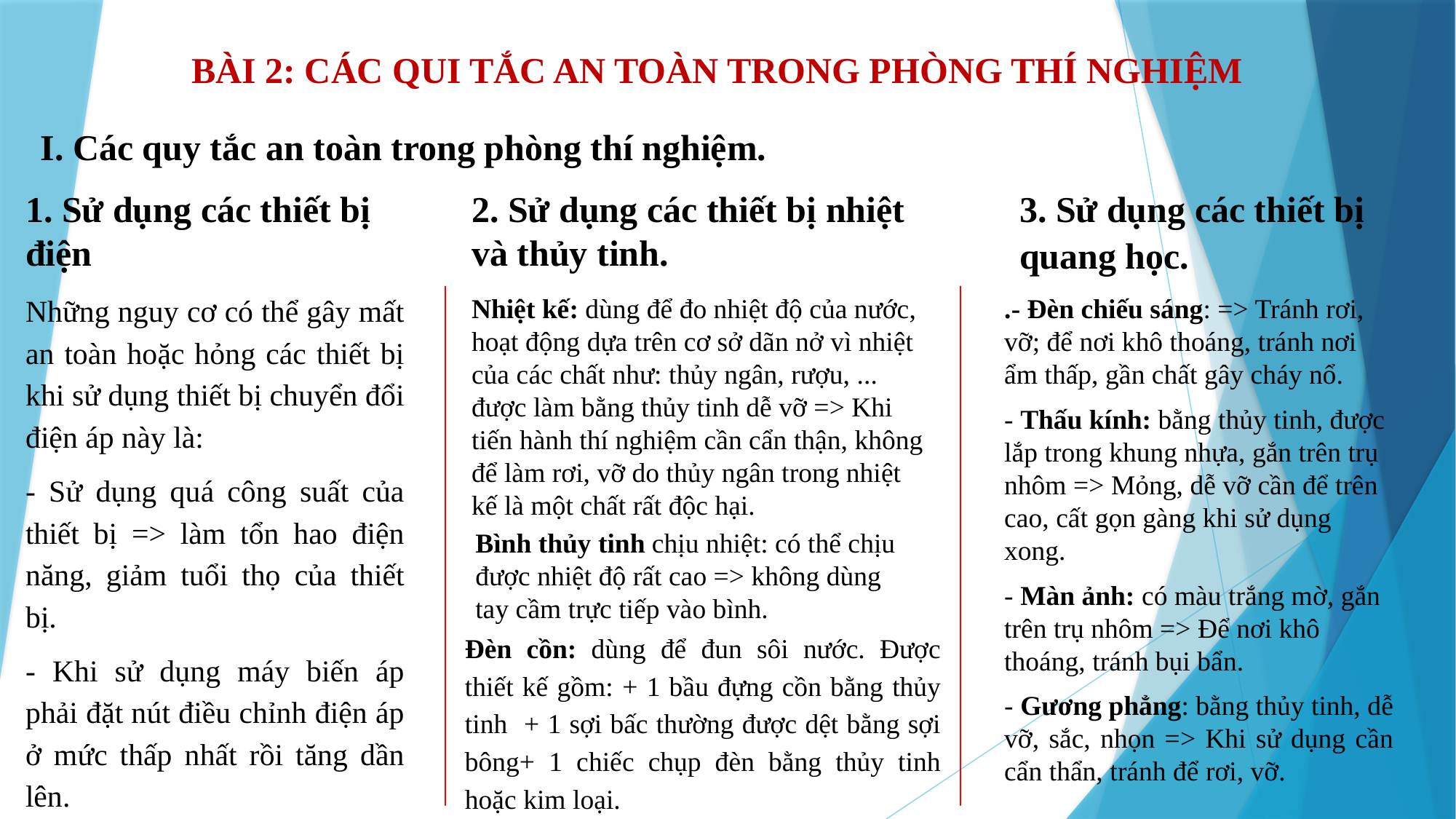

# BÀI 2: CÁC QUI TẮC AN TOÀN TRONG PHÒNG THÍ NGHIỆM
I. Các quy tắc an toàn trong phòng thí nghiệm.

3. Sử dụng các thiết bị quang học.
1. Sử dụng các thiết bị điện
2. Sử dụng các thiết bị nhiệt và thủy tinh.
Những nguy cơ có thể gây mất an toàn hoặc hỏng các thiết bị khi sử dụng thiết bị chuyển đổi điện áp này là:
- Sử dụng quá công suất của thiết bị => làm tổn hao điện năng, giảm tuổi thọ của thiết bị.
- Khi sử dụng máy biến áp phải đặt nút điều chỉnh điện áp ở mức thấp nhất rồi tăng dần lên.
Nhiệt kế: dùng để đo nhiệt độ của nước, hoạt động dựa trên cơ sở dãn nở vì nhiệt của các chất như: thủy ngân, rượu, ... được làm bằng thủy tinh dễ vỡ => Khi tiến hành thí nghiệm cần cẩn thận, không để làm rơi, vỡ do thủy ngân trong nhiệt kế là một chất rất độc hại.
.- Đèn chiếu sáng: => Tránh rơi, vỡ; để nơi khô thoáng, tránh nơi ẩm thấp, gần chất gây cháy nổ.
- Thấu kính: bằng thủy tinh, được lắp trong khung nhựa, gắn trên trụ nhôm => Mỏng, dễ vỡ cần để trên cao, cất gọn gàng khi sử dụng xong.
- Màn ảnh: có màu trắng mờ, gắn trên trụ nhôm => Để nơi khô thoáng, tránh bụi bẩn.
- Gương phẳng: bằng thủy tinh, dễ vỡ, sắc, nhọn => Khi sử dụng cần cẩn thẩn, tránh để rơi, vỡ.
Bình thủy tinh chịu nhiệt: có thể chịu được nhiệt độ rất cao => không dùng tay cầm trực tiếp vào bình.
Đèn cồn: dùng để đun sôi nước. Được thiết kế gồm: + 1 bầu đựng cồn bằng thủy tinh  + 1 sợi bấc thường được dệt bằng sợi bông+ 1 chiếc chụp đèn bằng thủy tinh hoặc kim loại.